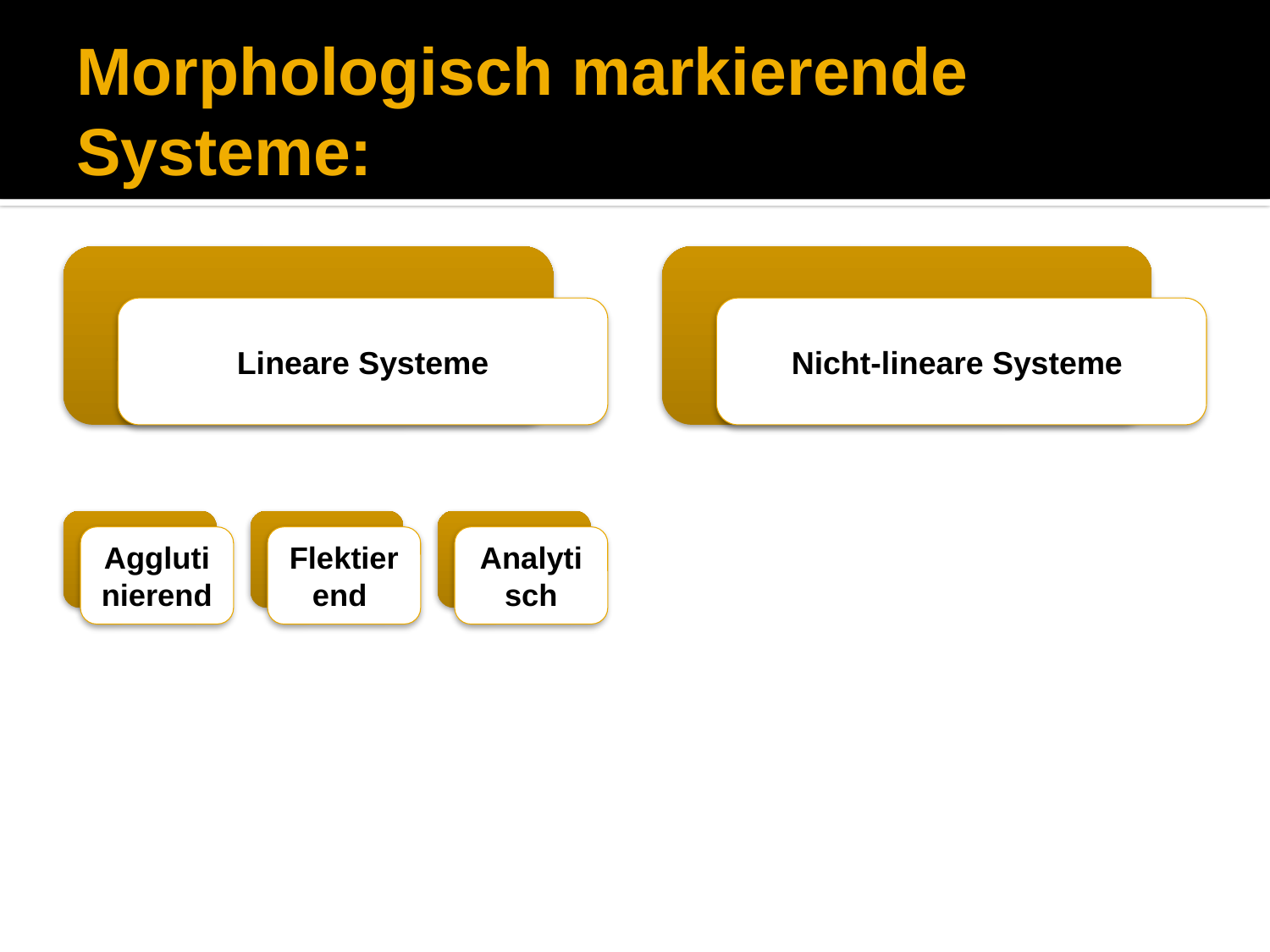

# Morphologisch markierende Systeme:
Lineare Systeme
Agglutinierend
Flektierend
Nicht-lineare Systeme
Analytisch